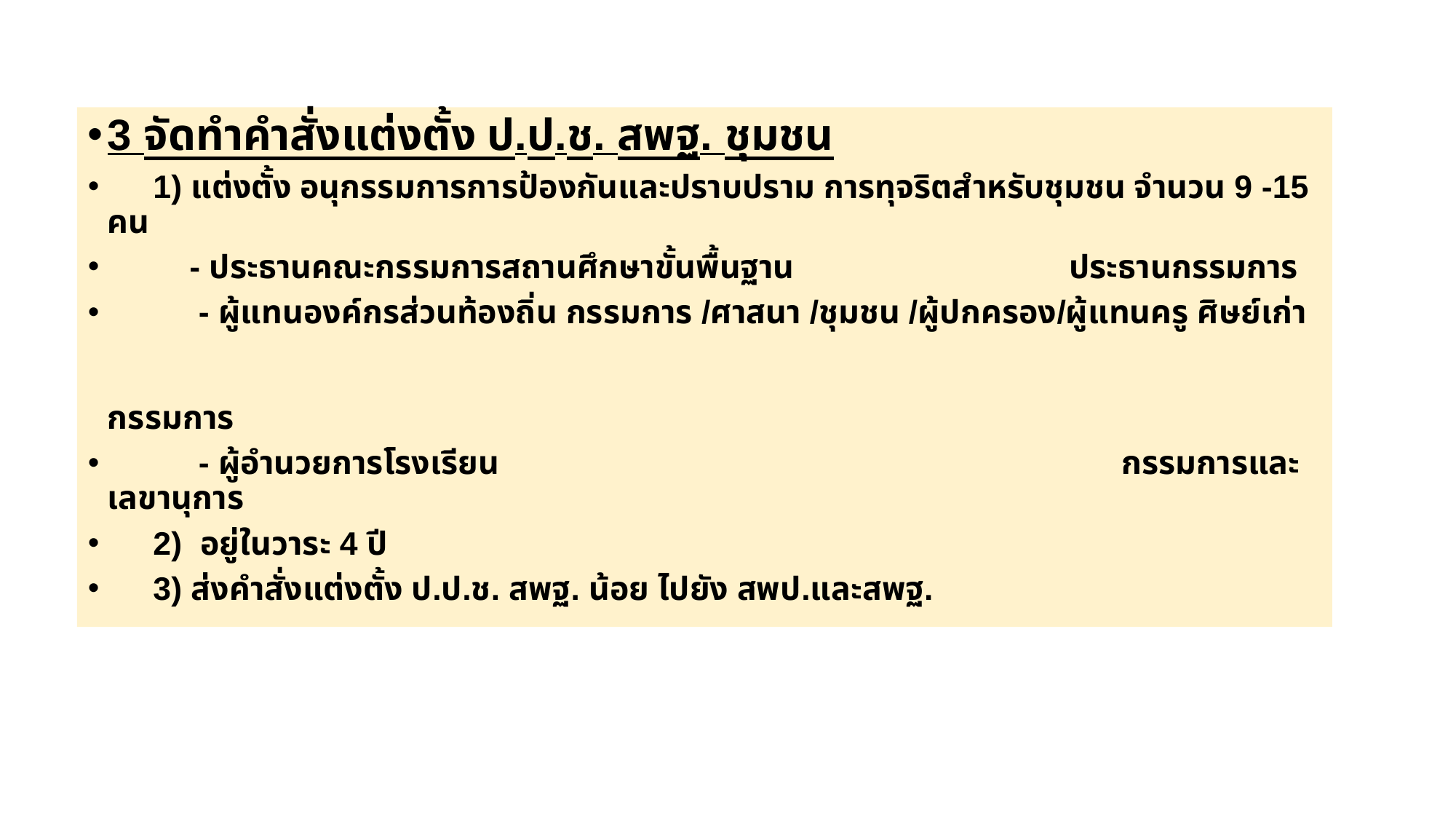

3 จัดทำคำสั่งแต่งตั้ง ป.ป.ช. สพฐ. ชุมชน
     1) แต่งตั้ง อนุกรรมการการป้องกันและปราบปราม การทุจริตสำหรับชุมชน จำนวน 9 -15 คน
         - ประธานคณะกรรมการสถานศึกษาขั้นพื้นฐาน  	                           ประธานกรรมการ
          - ผู้แทนองค์กรส่วนท้องถิ่น กรรมการ /ศาสนา /ชุมชน /ผู้ปกครอง/ผู้แทนครู ศิษย์เก่า
                                                                                                                                            กรรมการ
          - ผู้อำนวยการโรงเรียน                                                                         กรรมการและเลขานุการ
     2)  อยู่ในวาระ 4 ปี
     3) ส่งคำสั่งแต่งตั้ง ป.ป.ช. สพฐ. น้อย ไปยัง สพป.และสพฐ.